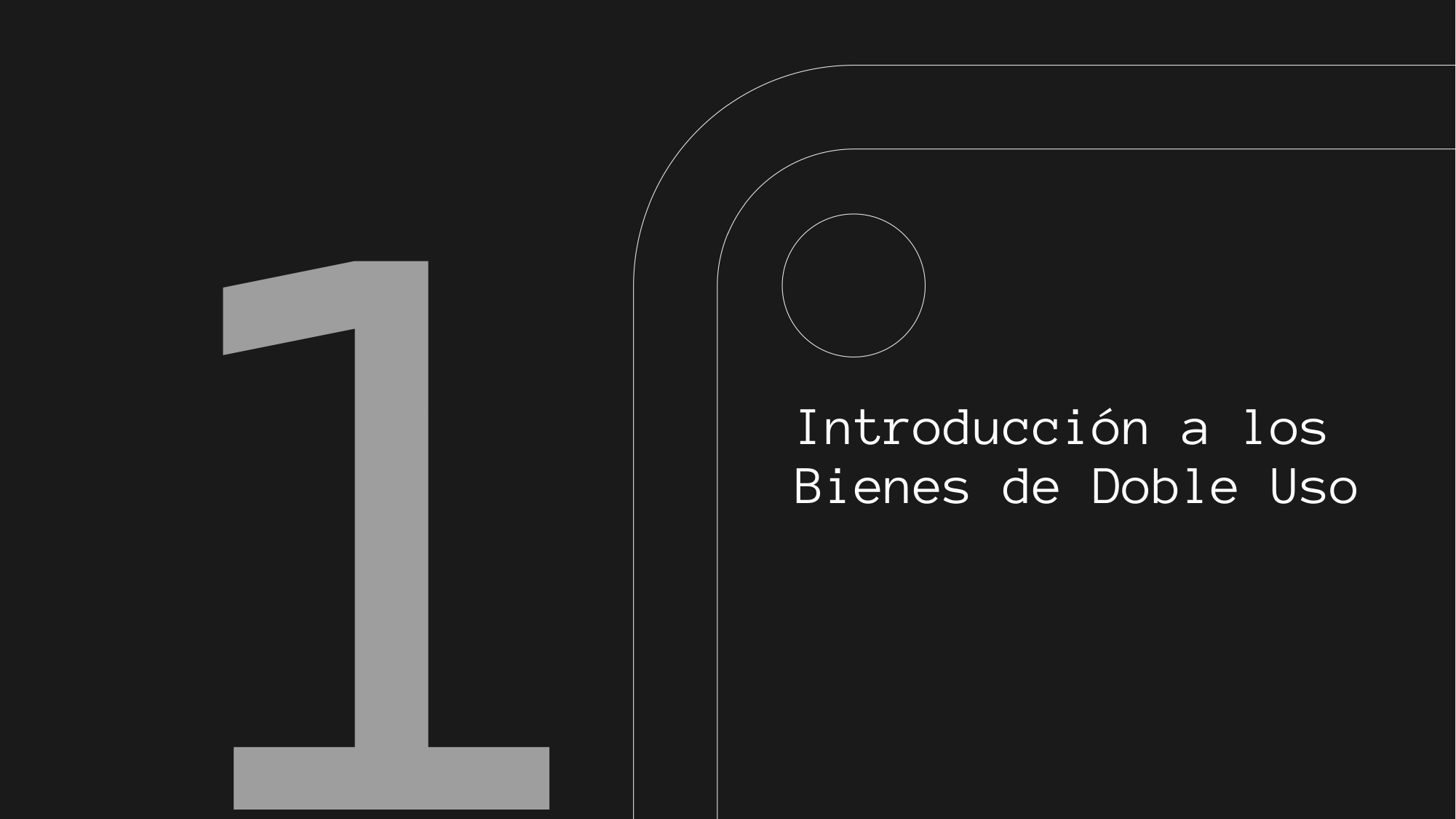

1
# Introducción a los Bienes de Doble Uso